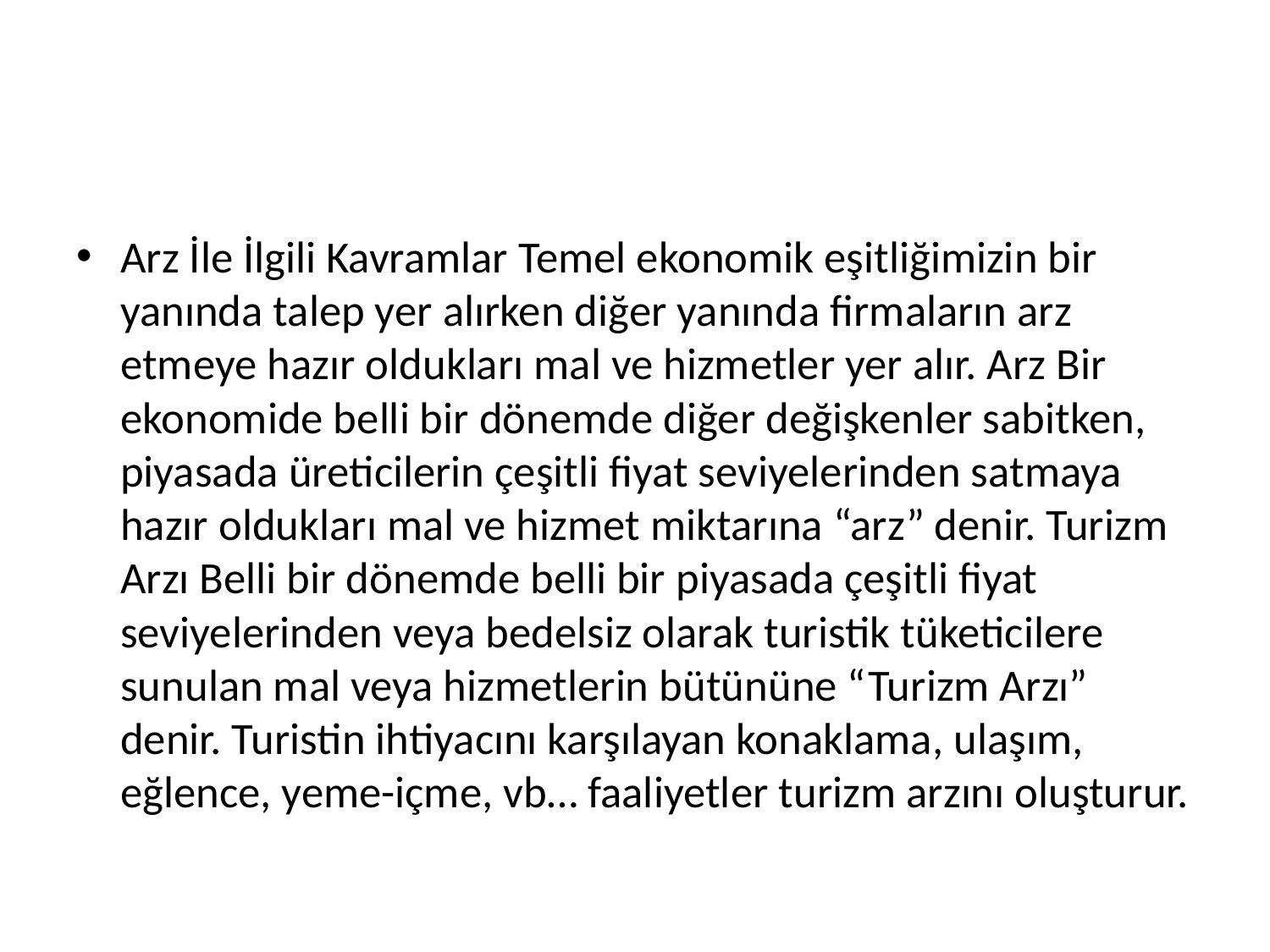

#
Arz İle İlgili Kavramlar Temel ekonomik eşitliğimizin bir yanında talep yer alırken diğer yanında firmaların arz etmeye hazır oldukları mal ve hizmetler yer alır. Arz Bir ekonomide belli bir dönemde diğer değişkenler sabitken, piyasada üreticilerin çeşitli fiyat seviyelerinden satmaya hazır oldukları mal ve hizmet miktarına “arz” denir. Turizm Arzı Belli bir dönemde belli bir piyasada çeşitli fiyat seviyelerinden veya bedelsiz olarak turistik tüketicilere sunulan mal veya hizmetlerin bütününe “Turizm Arzı” denir. Turistin ihtiyacını karşılayan konaklama, ulaşım, eğlence, yeme-içme, vb… faaliyetler turizm arzını oluşturur.